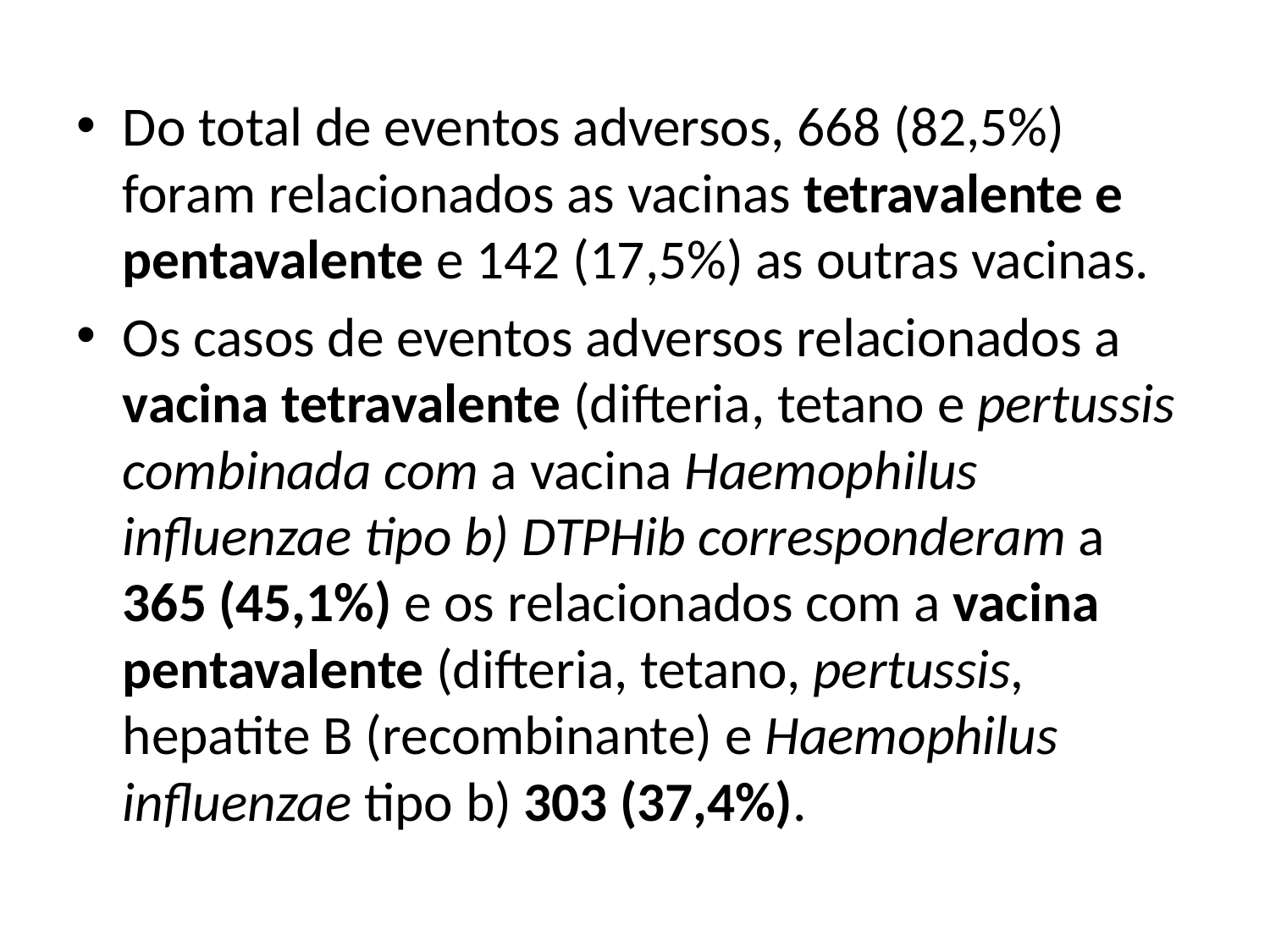

Do total de eventos adversos, 668 (82,5%) foram relacionados as vacinas tetravalente e pentavalente e 142 (17,5%) as outras vacinas.
Os casos de eventos adversos relacionados a vacina tetravalente (difteria, tetano e pertussis combinada com a vacina Haemophilus influenzae tipo b) DTPHib corresponderam a 365 (45,1%) e os relacionados com a vacina pentavalente (difteria, tetano, pertussis, hepatite B (recombinante) e Haemophilus influenzae tipo b) 303 (37,4%).